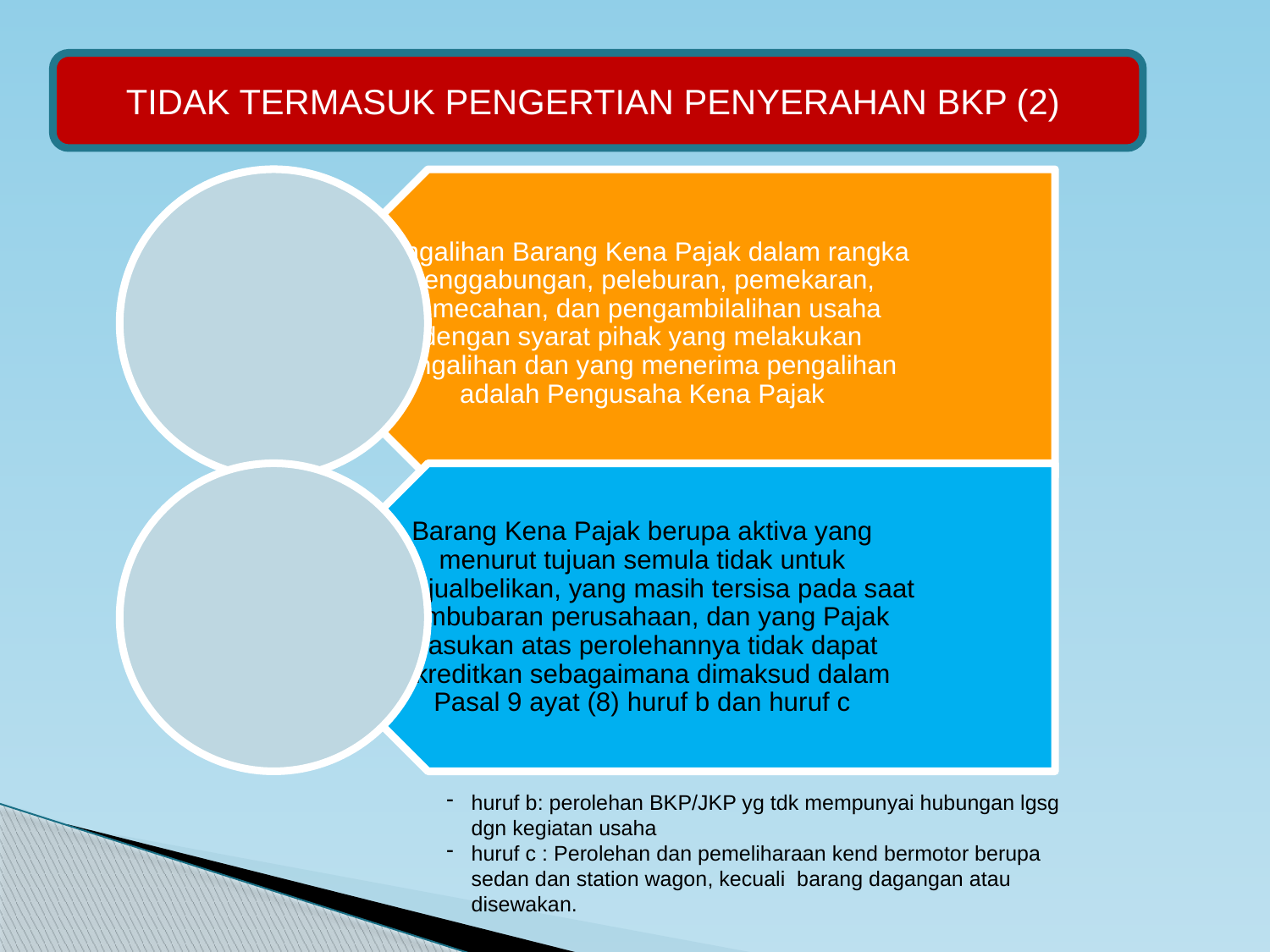

TIDAK TERMASUK PENGERTIAN PENYERAHAN BKP (2)
pengalihan Barang Kena Pajak dalam rangka penggabungan, peleburan, pemekaran, pemecahan, dan pengambilalihan usaha dengan syarat pihak yang melakukan pengalihan dan yang menerima pengalihan adalah Pengusaha Kena Pajak
Barang Kena Pajak berupa aktiva yang menurut tujuan semula tidak untuk diperjualbelikan, yang masih tersisa pada saat pembubaran perusahaan, dan yang Pajak Masukan atas perolehannya tidak dapat dikreditkan sebagaimana dimaksud dalam Pasal 9 ayat (8) huruf b dan huruf c
huruf b: perolehan BKP/JKP yg tdk mempunyai hubungan lgsg dgn kegiatan usaha
huruf c : Perolehan dan pemeliharaan kend bermotor berupa sedan dan station wagon, kecuali  barang dagangan atau disewakan.